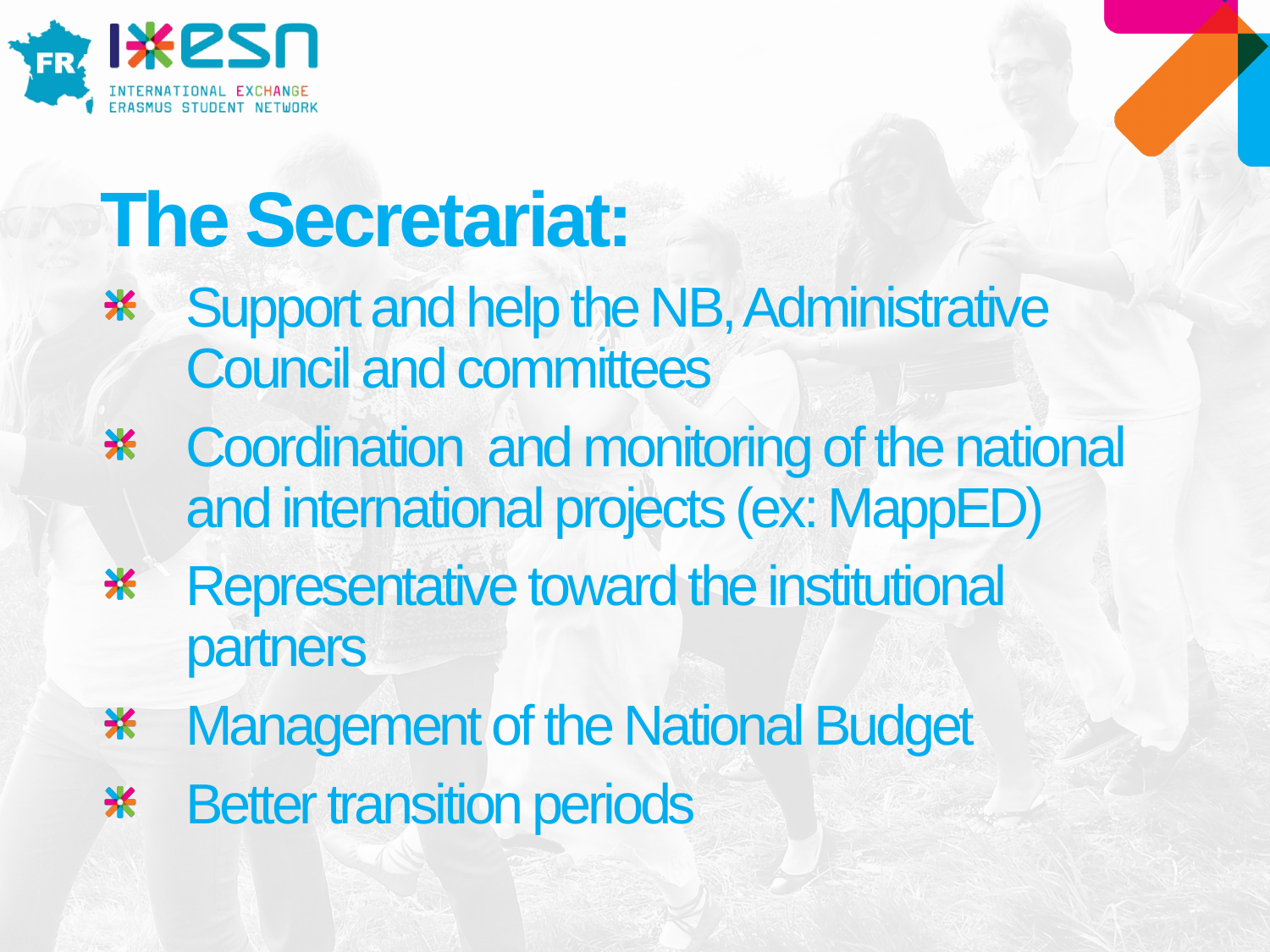

# The Secretariat:
Support and help the NB, Administrative Council and committees
Coordination  and monitoring of the national and international projects (ex: MappED)
Representative toward the institutional partners
Management of the National Budget
Better transition periods